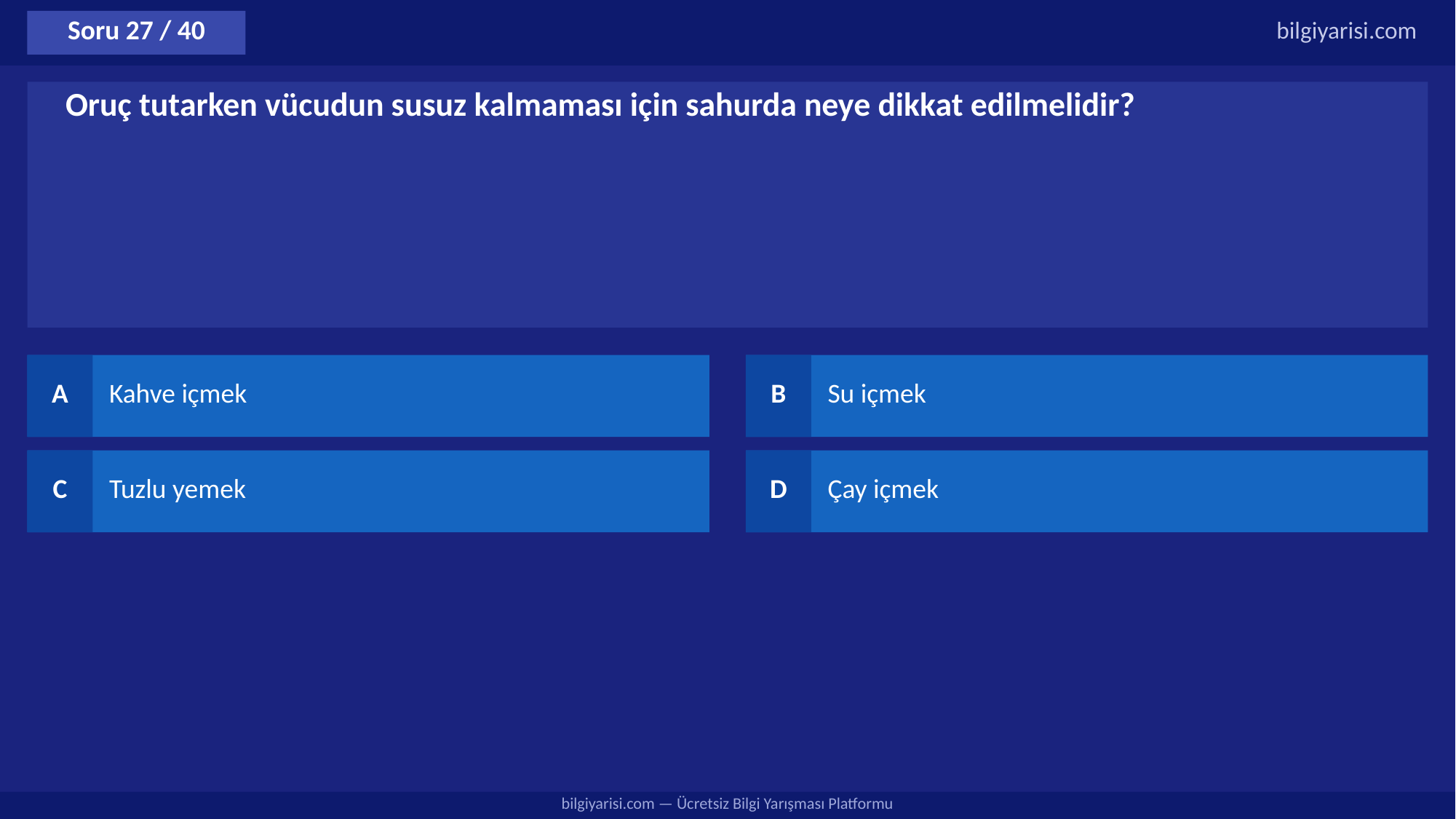

Soru 27 / 40
bilgiyarisi.com

Oruç tutarken vücudun susuz kalmaması için sahurda neye dikkat edilmelidir?

A
Kahve içmek

B
Su içmek

C
Tuzlu yemek

D
Çay içmek
bilgiyarisi.com — Ücretsiz Bilgi Yarışması Platformu